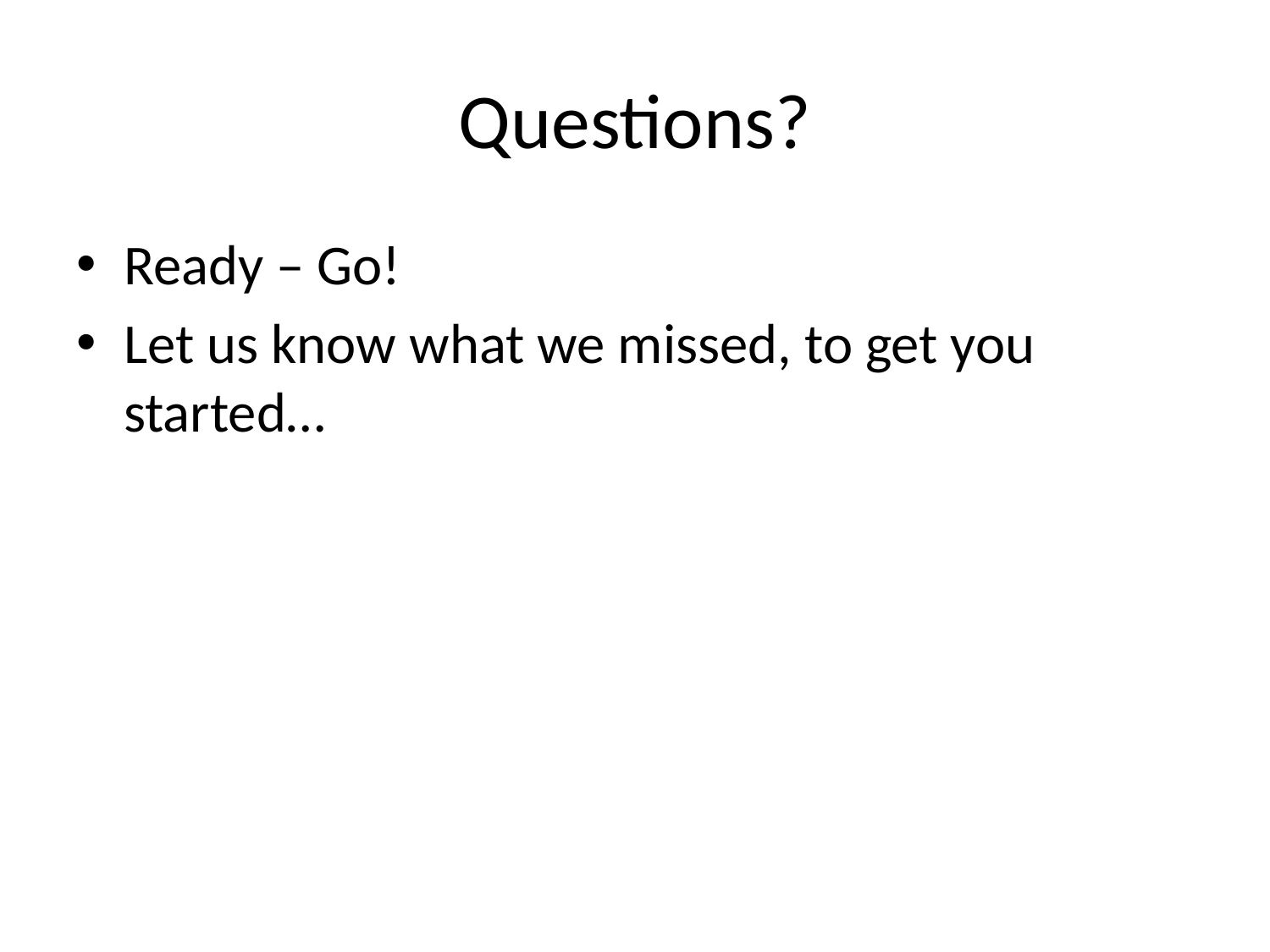

# Questions?
Ready – Go!
Let us know what we missed, to get you started…